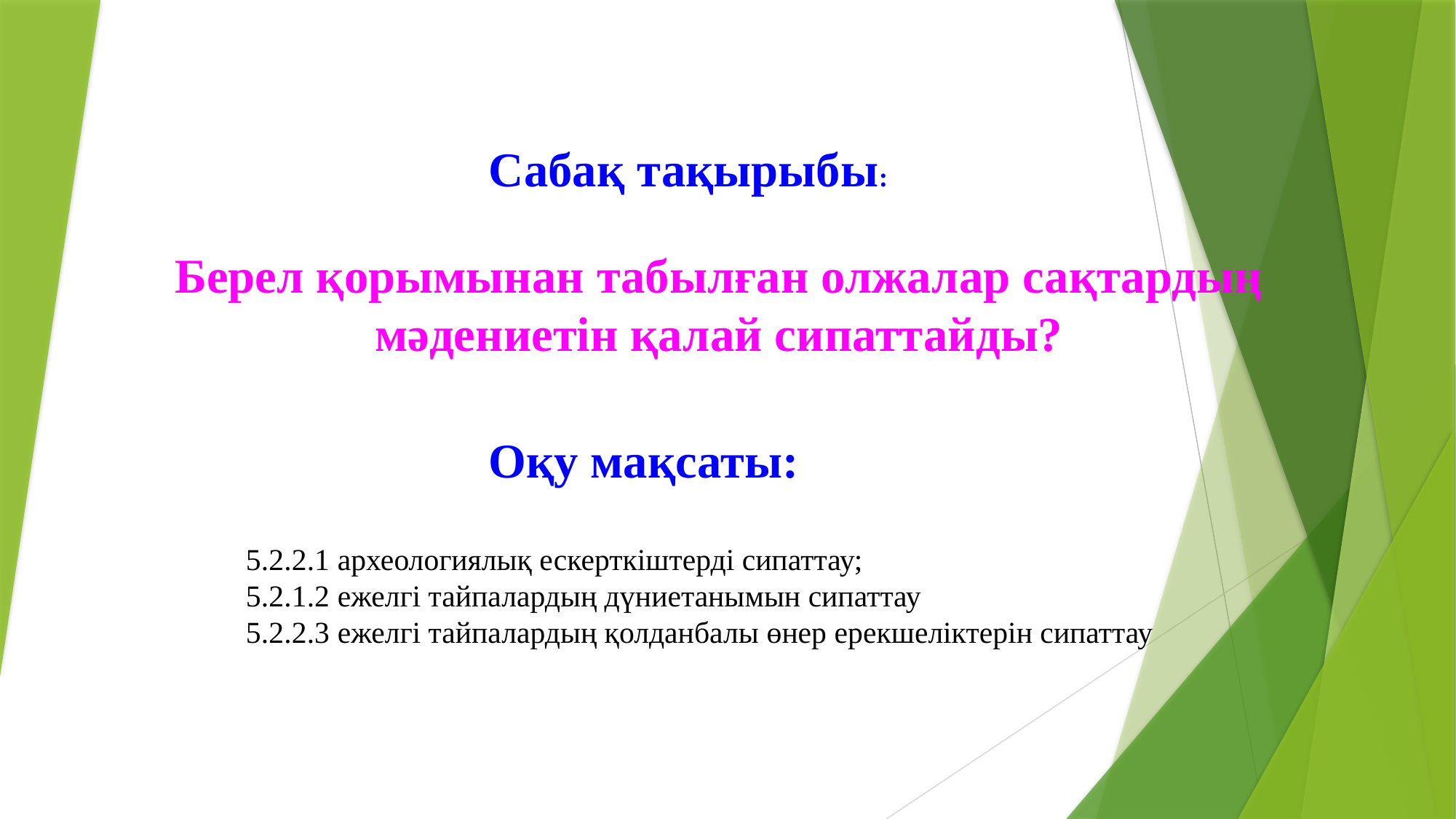

Сабақ тақырыбы:
Берел қорымынан табылған олжалар сақтардың мәдениетін қалай сипаттайды?
Оқу мақсаты:
5.2.2.1 археологиялық ескерткіштерді сипаттау;
5.2.1.2 ежелгі тайпалардың дүниетанымын сипаттау
5.2.2.3 ежелгі тайпалардың қолданбалы өнер ерекшеліктерін сипаттау